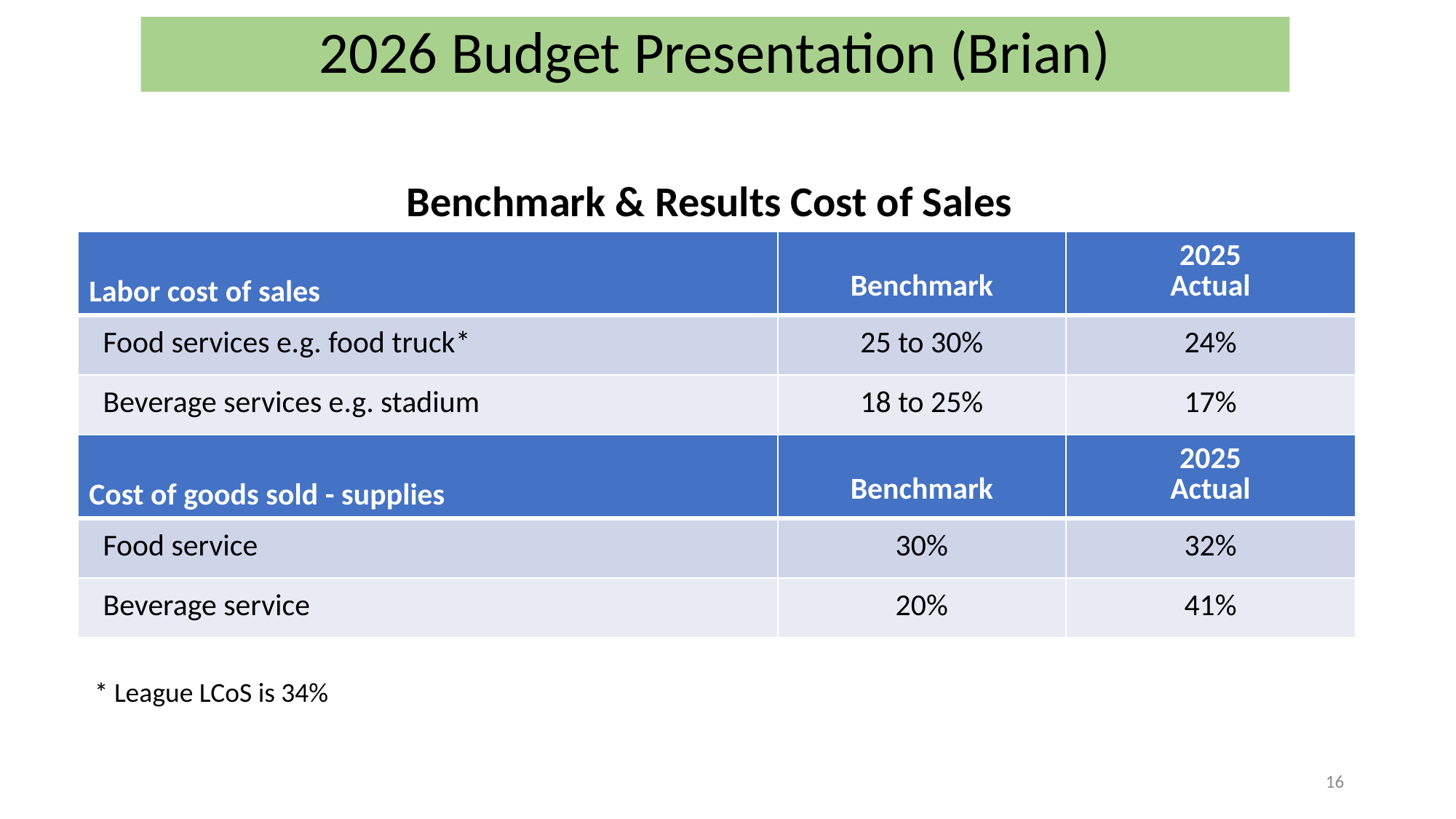

# 2026 Budget Presentation (Brian)
Benchmark & Results Cost of Sales
| Labor cost of sales | Benchmark | 2025 Actual |
| --- | --- | --- |
| Food services e.g. food truck\* | 25 to 30% | 24% |
| Beverage services e.g. stadium | 18 to 25% | 17% |
| Cost of goods sold - supplies | Benchmark | 2025 Actual |
| --- | --- | --- |
| Food service | 30% | 32% |
| Beverage service | 20% | 41% |
* League LCoS is 34%
16